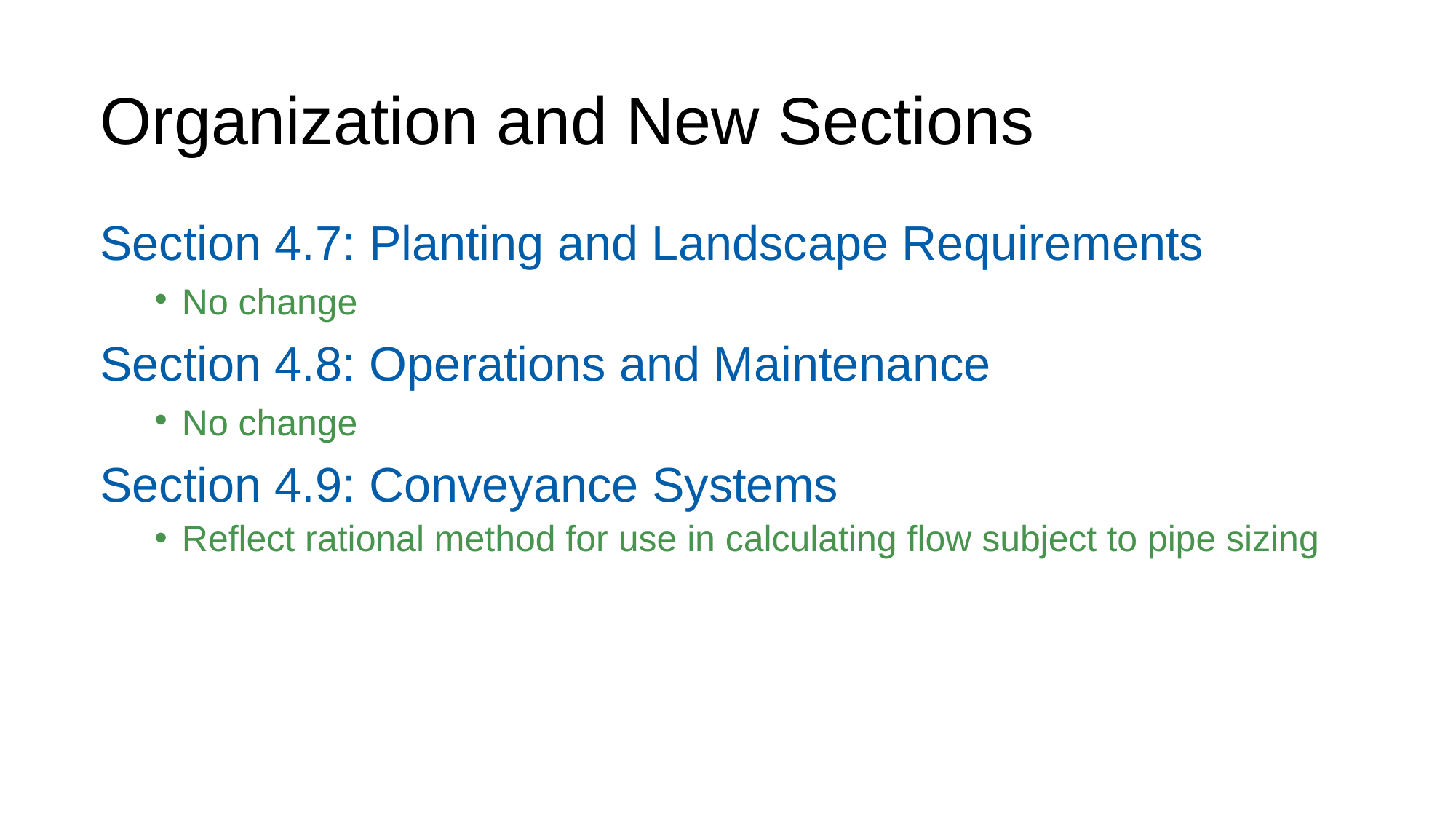

# Organization and New Sections
Section 4.7: Planting and Landscape Requirements
No change
Section 4.8: Operations and Maintenance
No change
Section 4.9: Conveyance Systems
Reflect rational method for use in calculating flow subject to pipe sizing